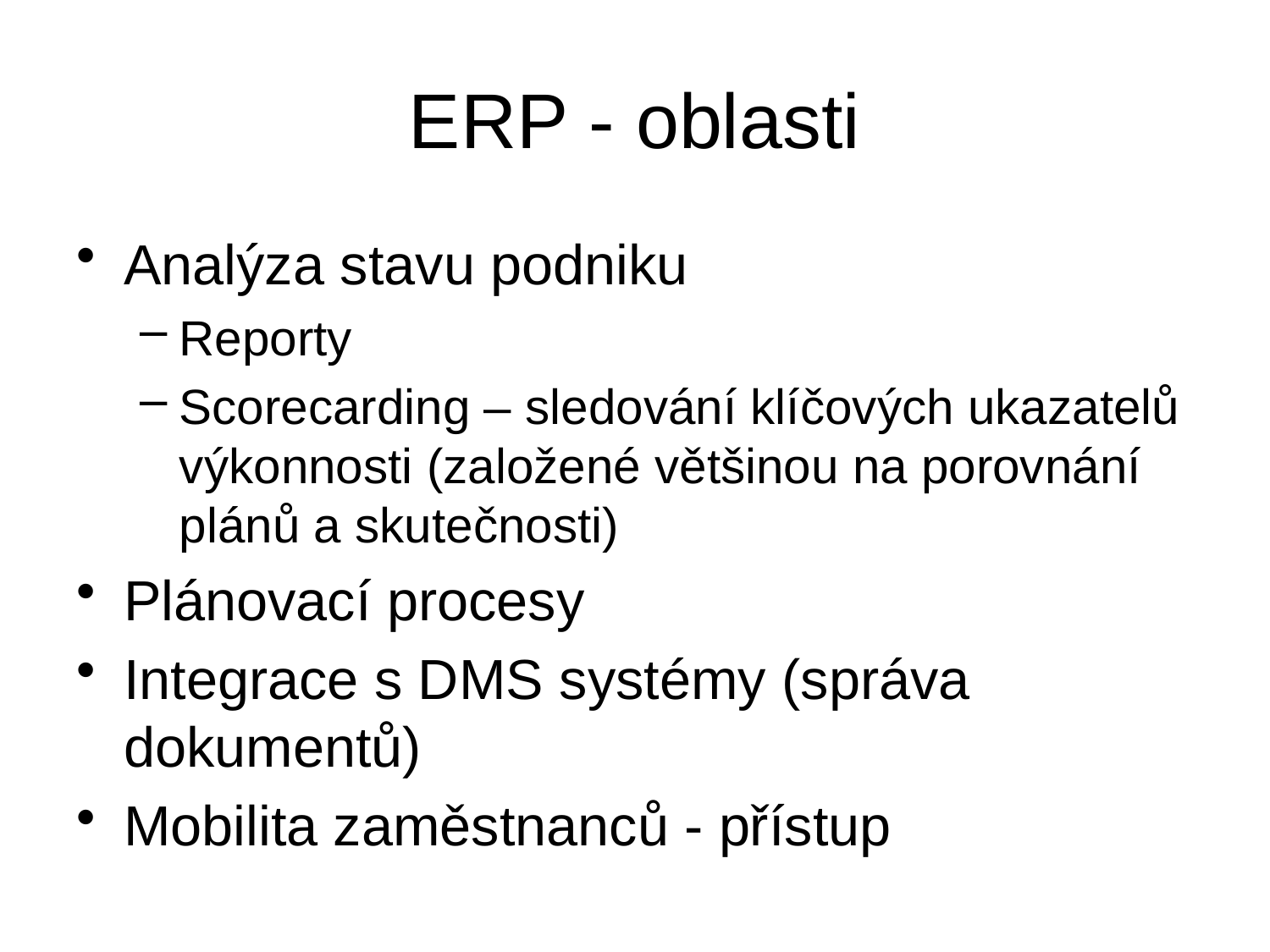

# ERP - oblasti
Analýza stavu podniku
Reporty
Scorecarding – sledování klíčových ukazatelů výkonnosti (založené většinou na porovnání plánů a skutečnosti)
Plánovací procesy
Integrace s DMS systémy (správa dokumentů)
Mobilita zaměstnanců - přístup